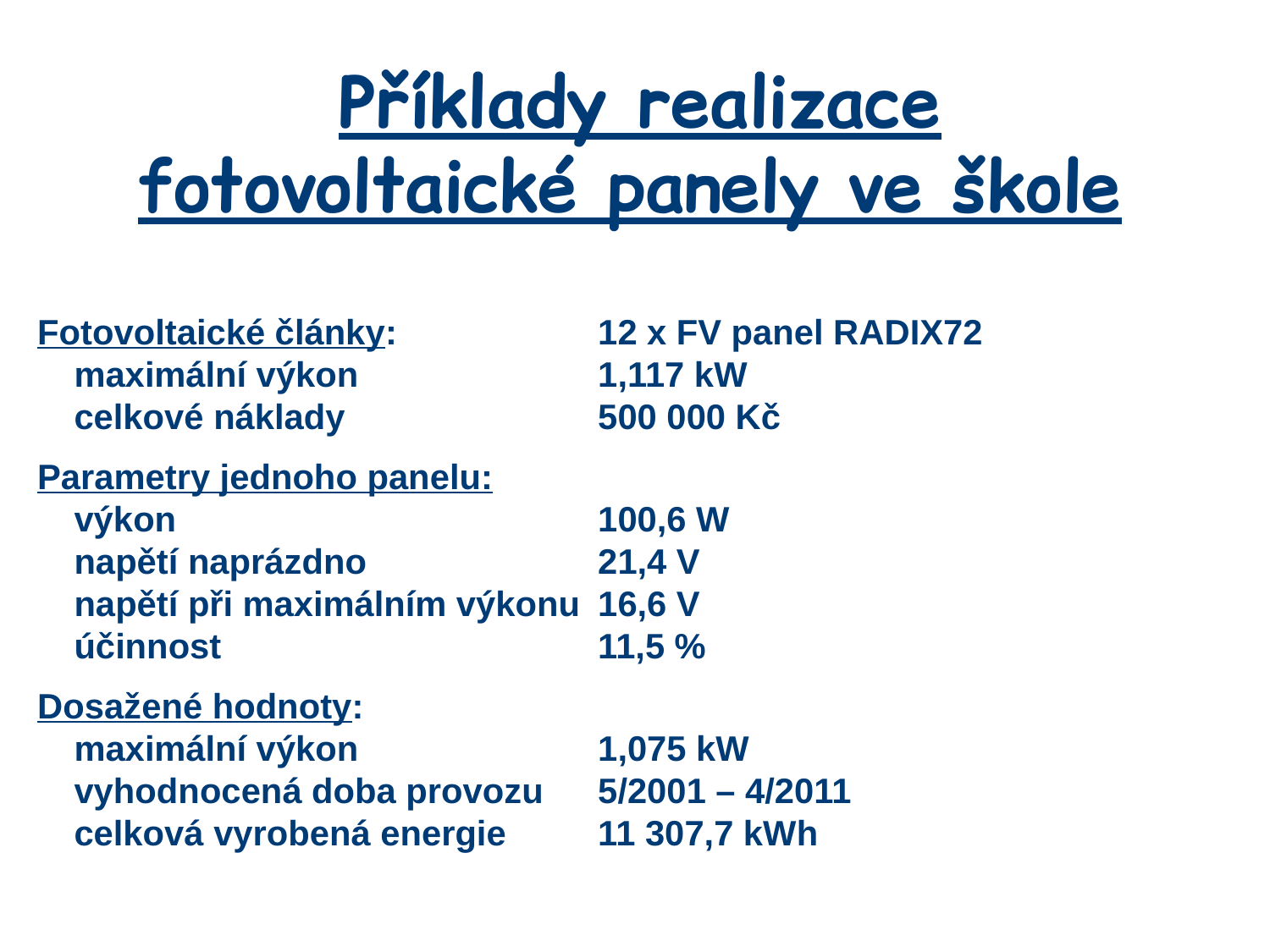

Příklady realizace
fotovoltaické panely ve škole
Fotovoltaické články:	12 x FV panel RADIX72
	maximální výkon	1,117 kW
	celkové náklady	500 000 Kč
Parametry jednoho panelu:
	výkon	100,6 W
	napětí naprázdno	21,4 V
	napětí při maximálním výkonu	16,6 V
	účinnost	11,5 %
Dosažené hodnoty:
	maximální výkon	1,075 kW
	vyhodnocená doba provozu	5/2001 – 4/2011
	celková vyrobená energie	11 307,7 kWh